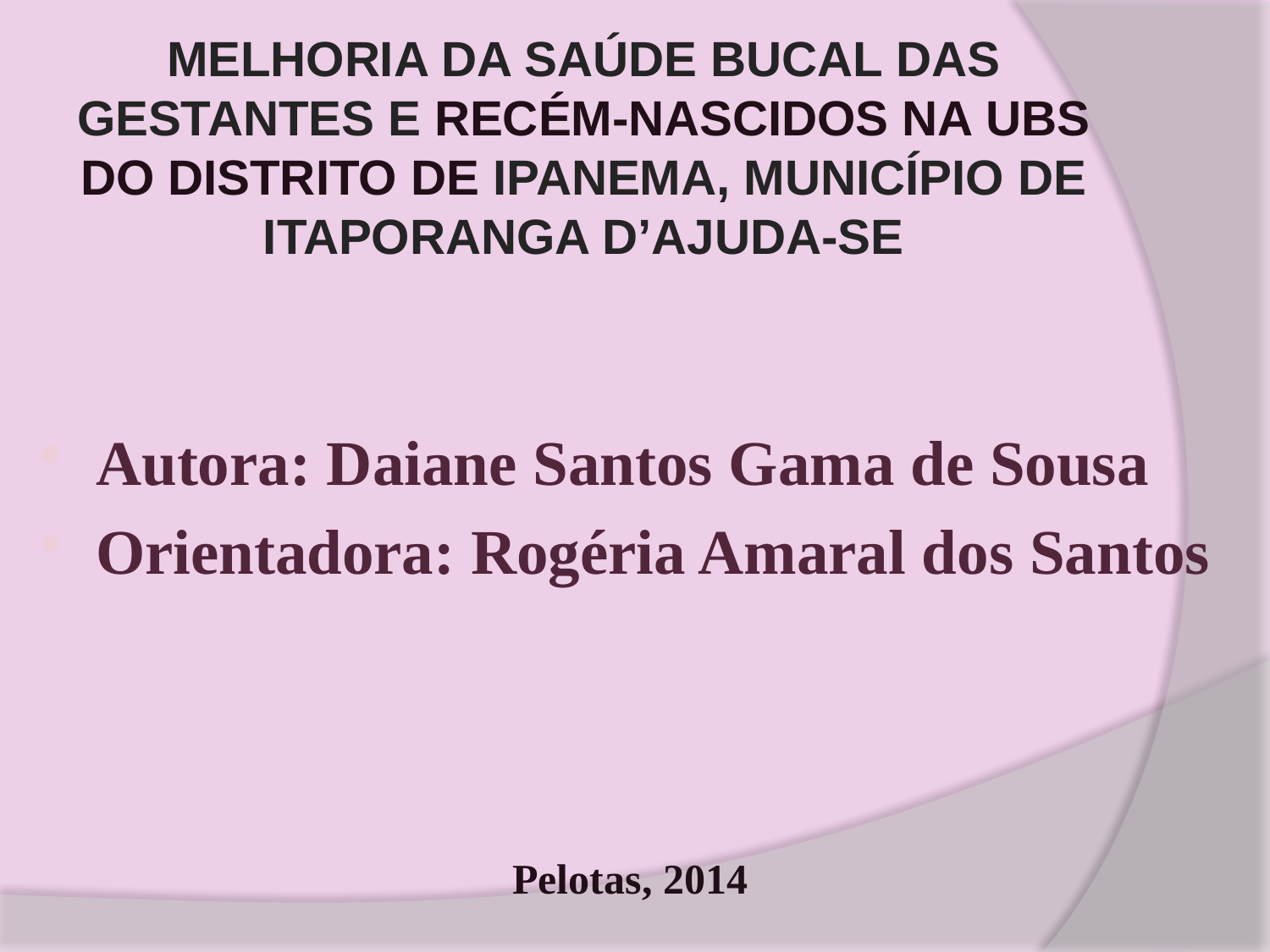

# MELHORIA DA SAÚDE BUCAL DAS GESTANTES E RECÉM-NASCIDOS NA UBS DO DISTRITO DE IPANEMA, MUNICÍPIO DE ITAPORANGA D’AJUDA-SE
Autora: Daiane Santos Gama de Sousa
Orientadora: Rogéria Amaral dos Santos
Pelotas, 2014